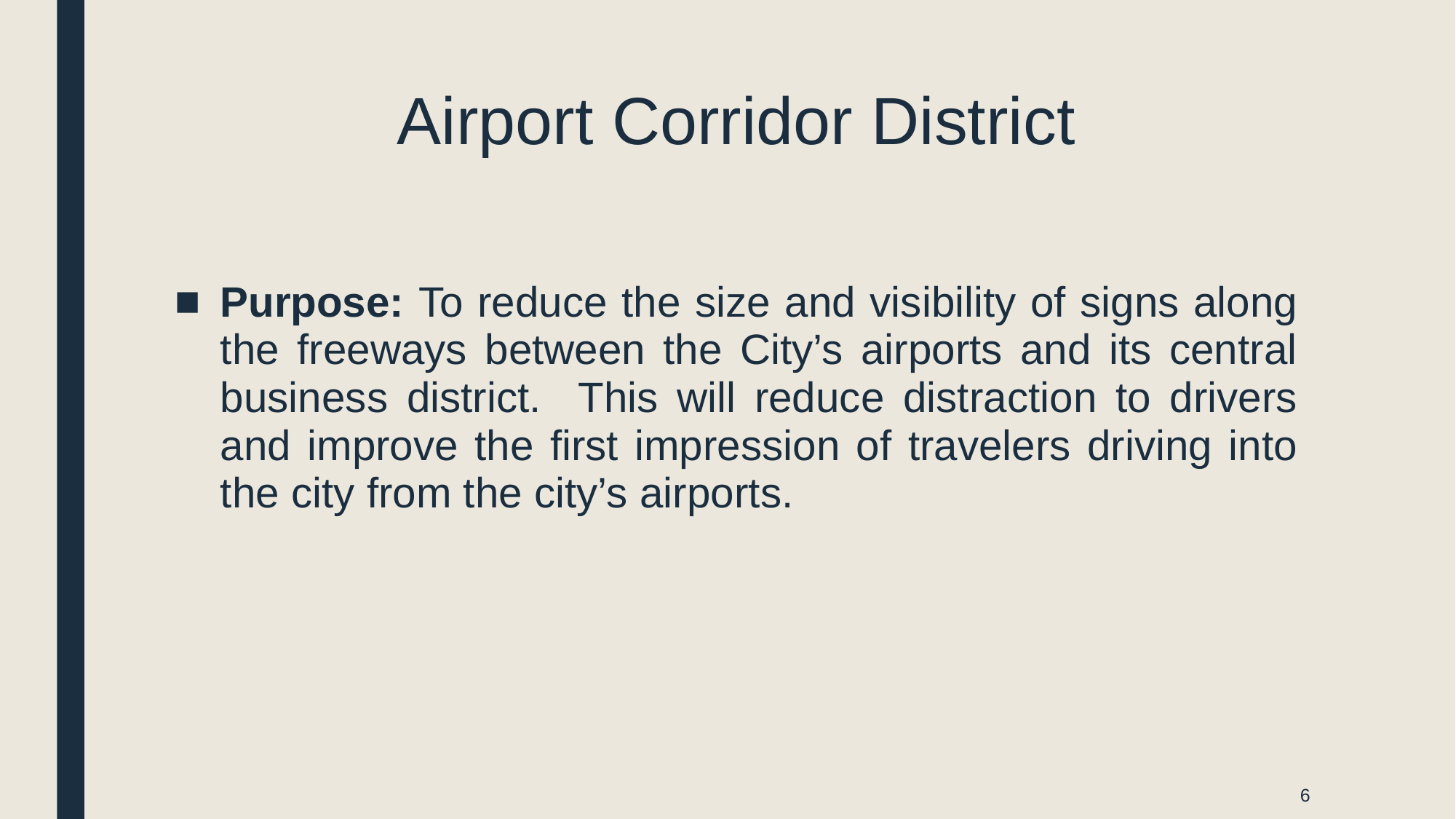

# Airport Corridor District
Purpose: To reduce the size and visibility of signs along the freeways between the City’s airports and its central business district.  This will reduce distraction to drivers and improve the first impression of travelers driving into the city from the city’s airports.
6